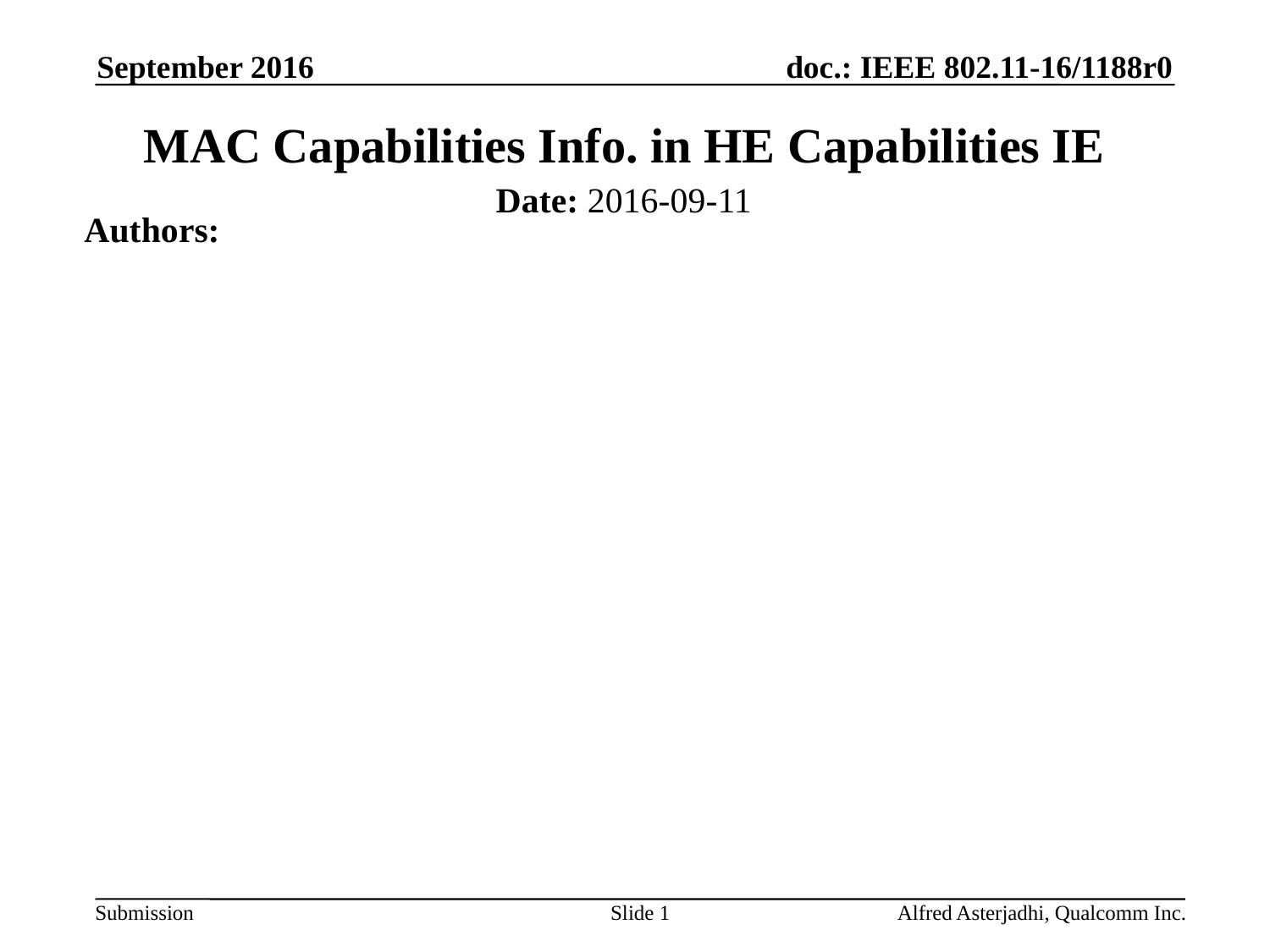

September 2016
MAC Capabilities Info. in HE Capabilities IE
Date: 2016-09-11
Authors:
Slide 1
Alfred Asterjadhi, Qualcomm Inc.